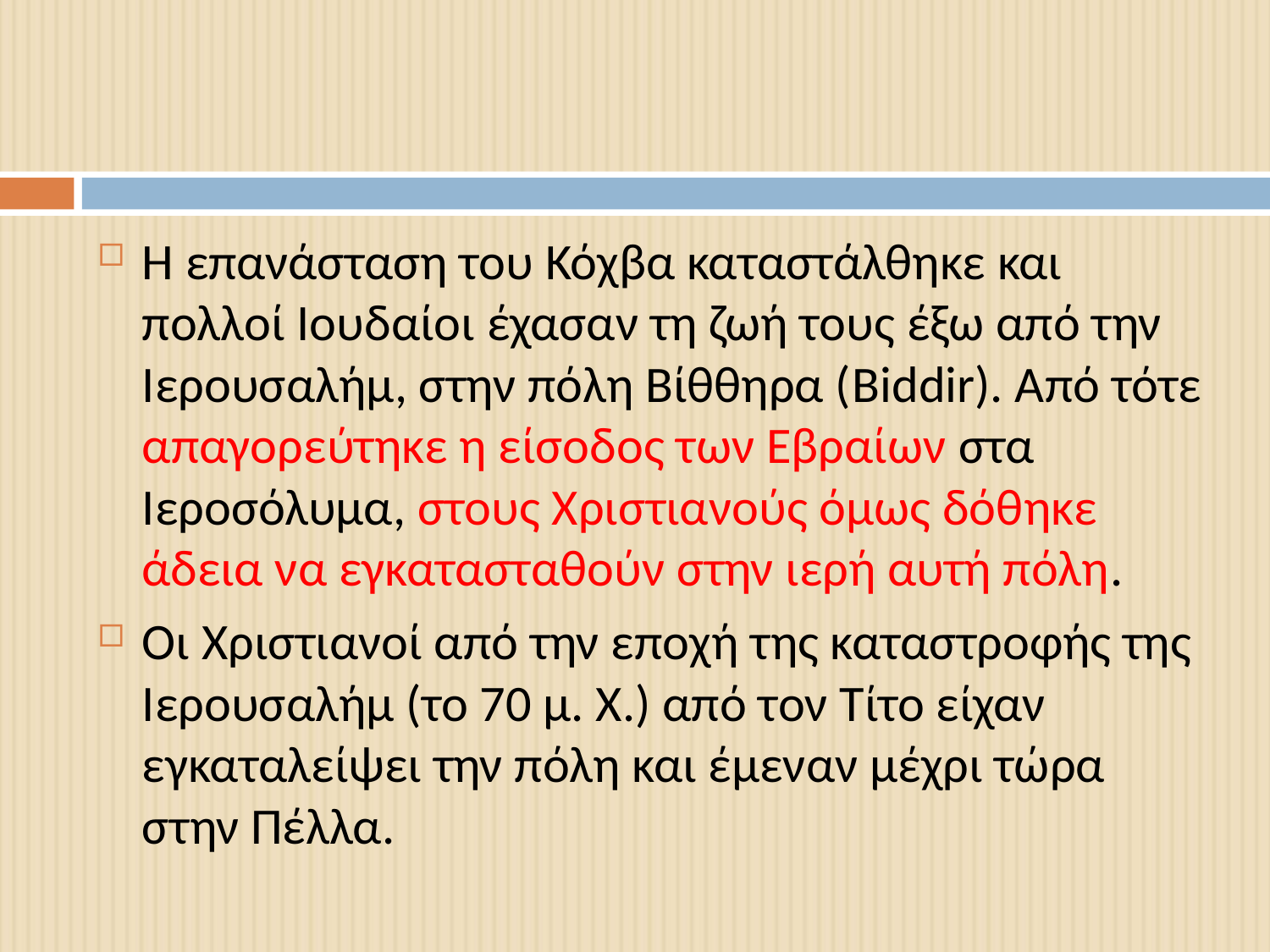

#
Η επανάσταση του Κόχβα καταστάλθηκε και πολλοί Ιουδαίοι έχασαν τη ζωή τους έξω από την Ιερουσαλήμ, στην πόλη Βίθθηρα (Biddir). Από τότε απαγορεύτηκε η είσοδος των Εβραίων στα Ιεροσόλυμα, στους Χριστιανούς όμως δόθηκε άδεια να εγκατασταθούν στην ιερή αυτή πόλη.
Οι Χριστιανοί από την εποχή της καταστροφής της Ιερουσαλήμ (το 70 μ. Χ.) από τον Τίτο είχαν εγκαταλείψει την πόλη και έμεναν μέχρι τώρα στην Πέλλα.